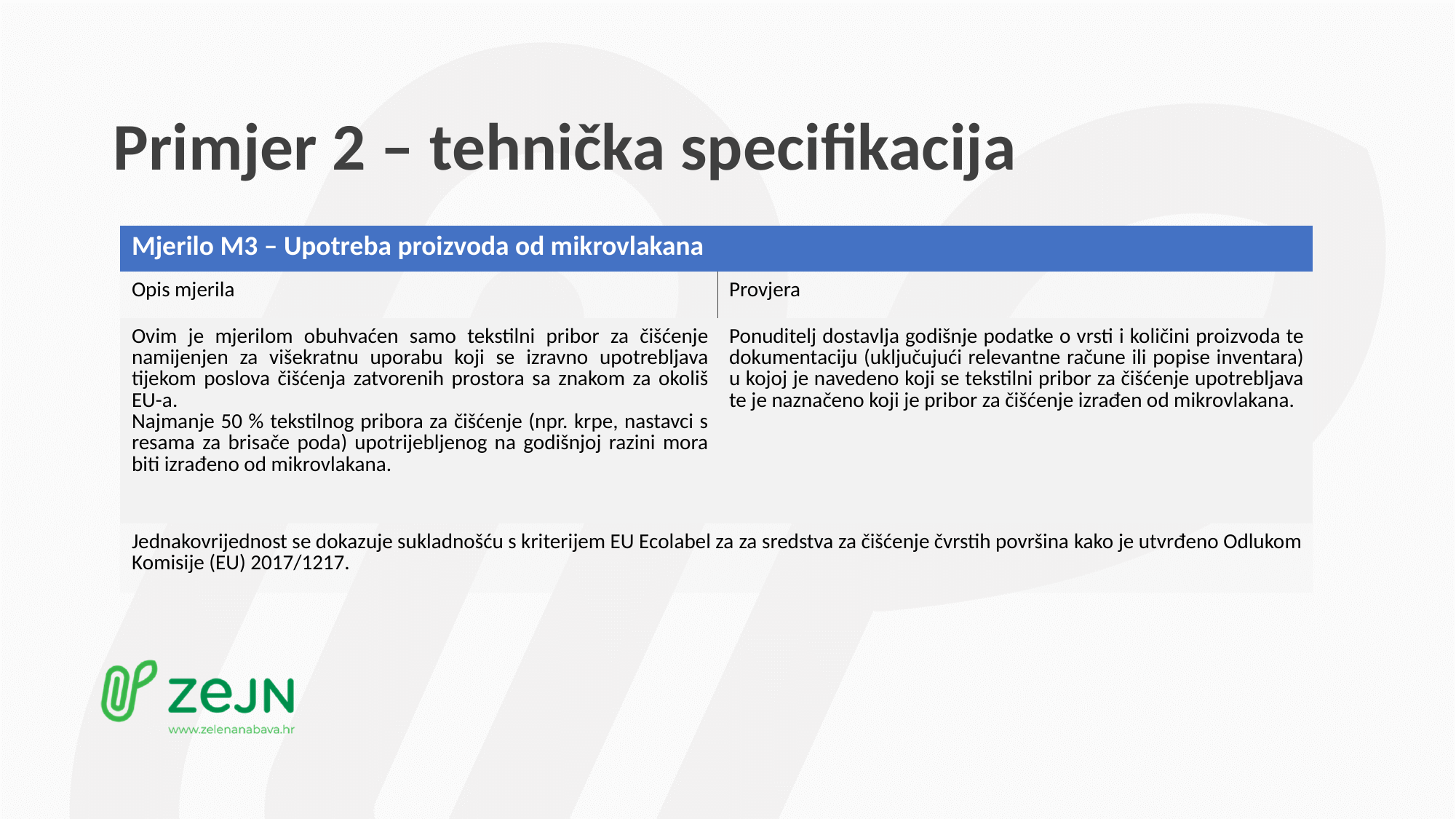

# Primjer 2 – tehnička specifikacija
| Mjerilo M3 – Upotreba proizvoda od mikrovlakana |  |
| --- | --- |
| Opis mjerila | Provjera |
| Ovim je mjerilom obuhvaćen samo tekstilni pribor za čišćenje namijenjen za višekratnu uporabu koji se izravno upotrebljava tijekom poslova čišćenja zatvorenih prostora sa znakom za okoliš EU-a. Najmanje 50 % tekstilnog pribora za čišćenje (npr. krpe, nastavci s resama za brisače poda) upotrijebljenog na godišnjoj razini mora biti izrađeno od mikrovlakana. | Ponuditelj dostavlja godišnje podatke o vrsti i količini proizvoda te dokumentaciju (uključujući relevantne račune ili popise inventara) u kojoj je navedeno koji se tekstilni pribor za čišćenje upotrebljava te je naznačeno koji je pribor za čišćenje izrađen od mikrovlakana. |
| Jednakovrijednost se dokazuje sukladnošću s kriterijem EU Ecolabel za za sredstva za čišćenje čvrstih površina kako je utvrđeno Odlukom Komisije (EU) 2017/1217. |  |